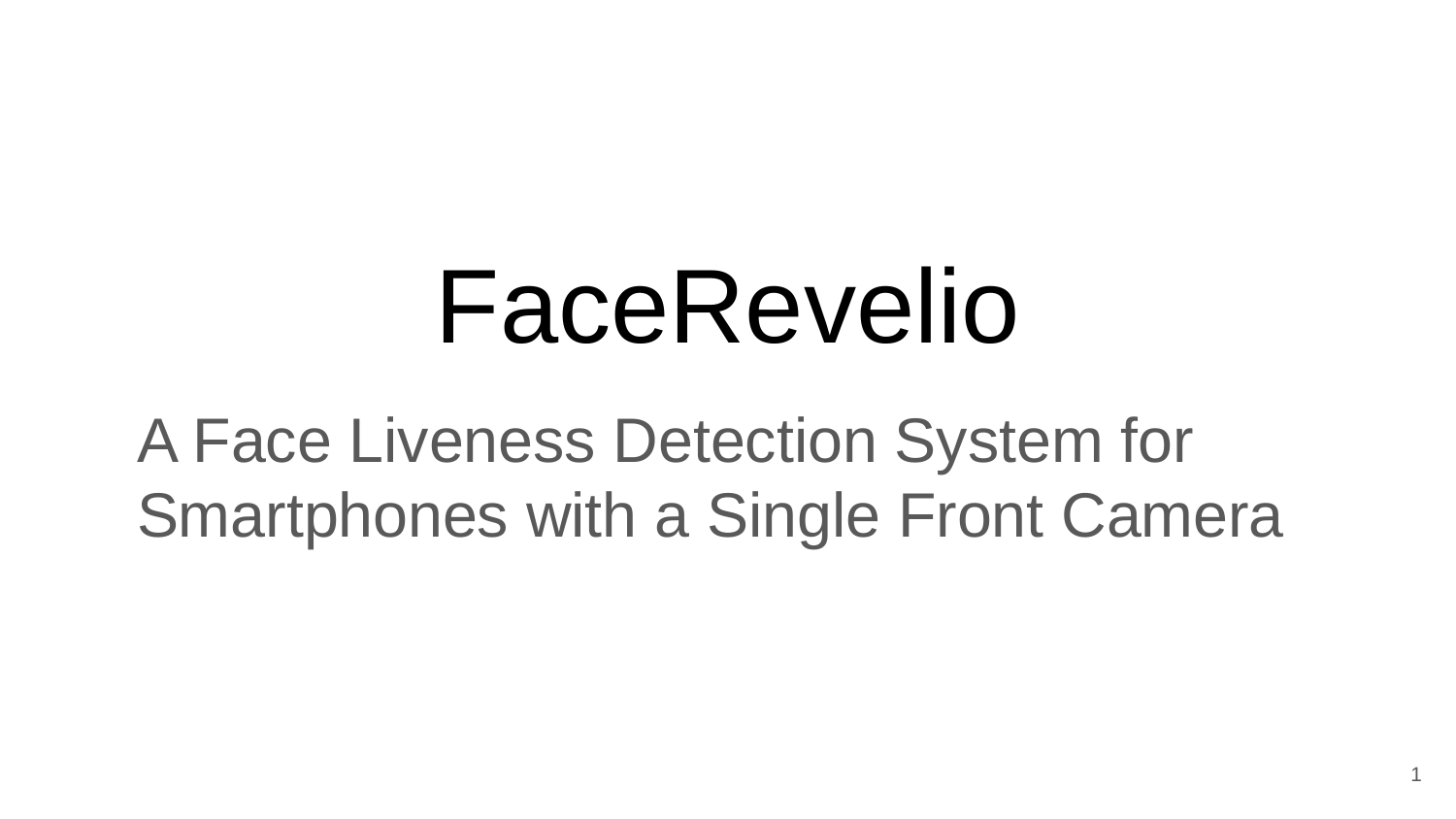

# FaceRevelio
A Face Liveness Detection System for Smartphones with a Single Front Camera
1